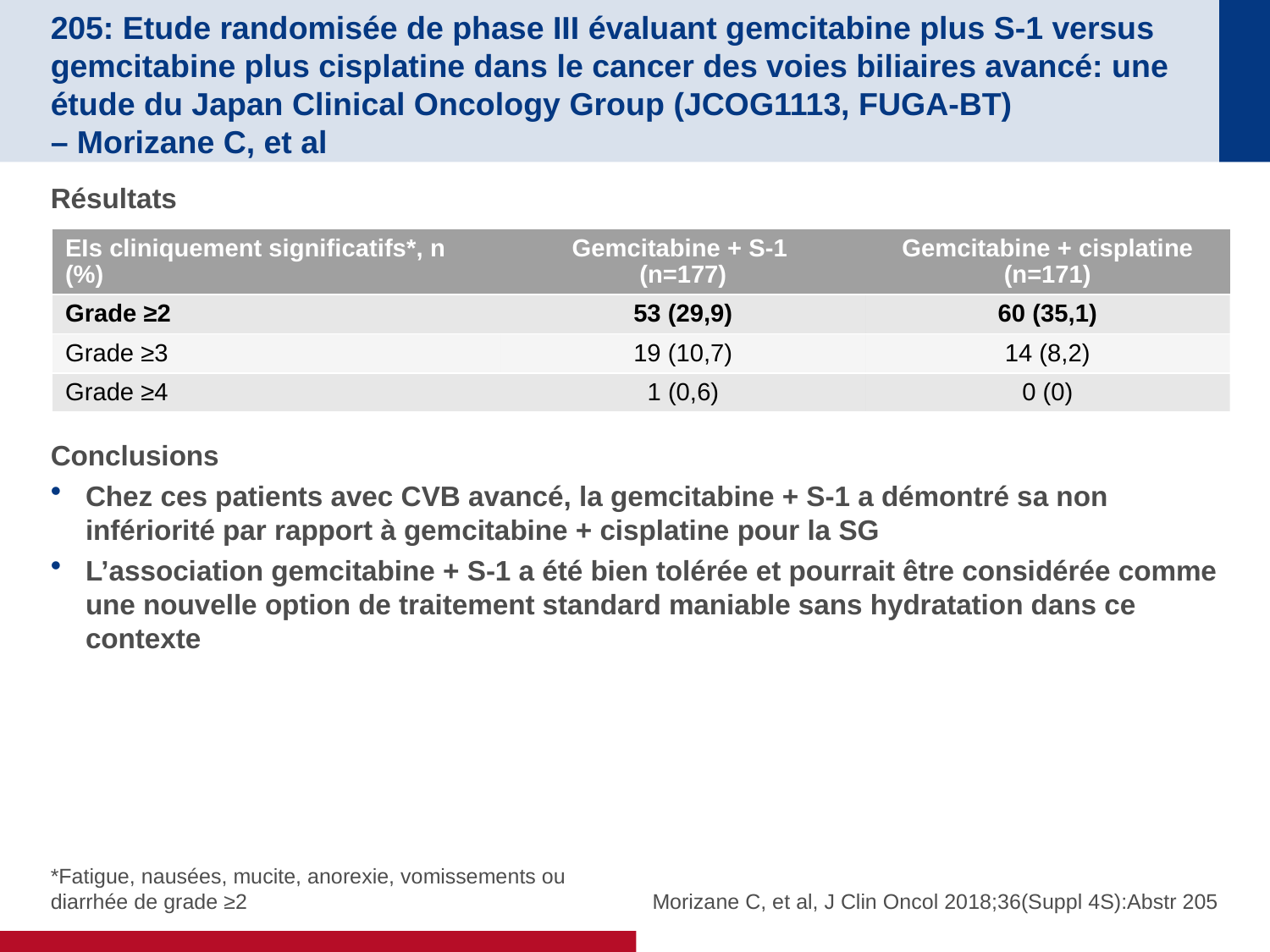

# 205: Etude randomisée de phase III évaluant gemcitabine plus S-1 versus gemcitabine plus cisplatine dans le cancer des voies biliaires avancé: une étude du Japan Clinical Oncology Group (JCOG1113, FUGA-BT) – Morizane C, et al
Résultats

Conclusions
Chez ces patients avec CVB avancé, la gemcitabine + S-1 a démontré sa non infériorité par rapport à gemcitabine + cisplatine pour la SG
L’association gemcitabine + S-1 a été bien tolérée et pourrait être considérée comme une nouvelle option de traitement standard maniable sans hydratation dans ce contexte
| EIs cliniquement significatifs\*, n (%) | Gemcitabine + S-1 (n=177) | Gemcitabine + cisplatine (n=171) |
| --- | --- | --- |
| Grade ≥2 | 53 (29,9) | 60 (35,1) |
| Grade ≥3 | 19 (10,7) | 14 (8,2) |
| Grade ≥4 | 1 (0,6) | 0 (0) |
*Fatigue, nausées, mucite, anorexie, vomissements ou diarrhée de grade ≥2
Morizane C, et al, J Clin Oncol 2018;36(Suppl 4S):Abstr 205